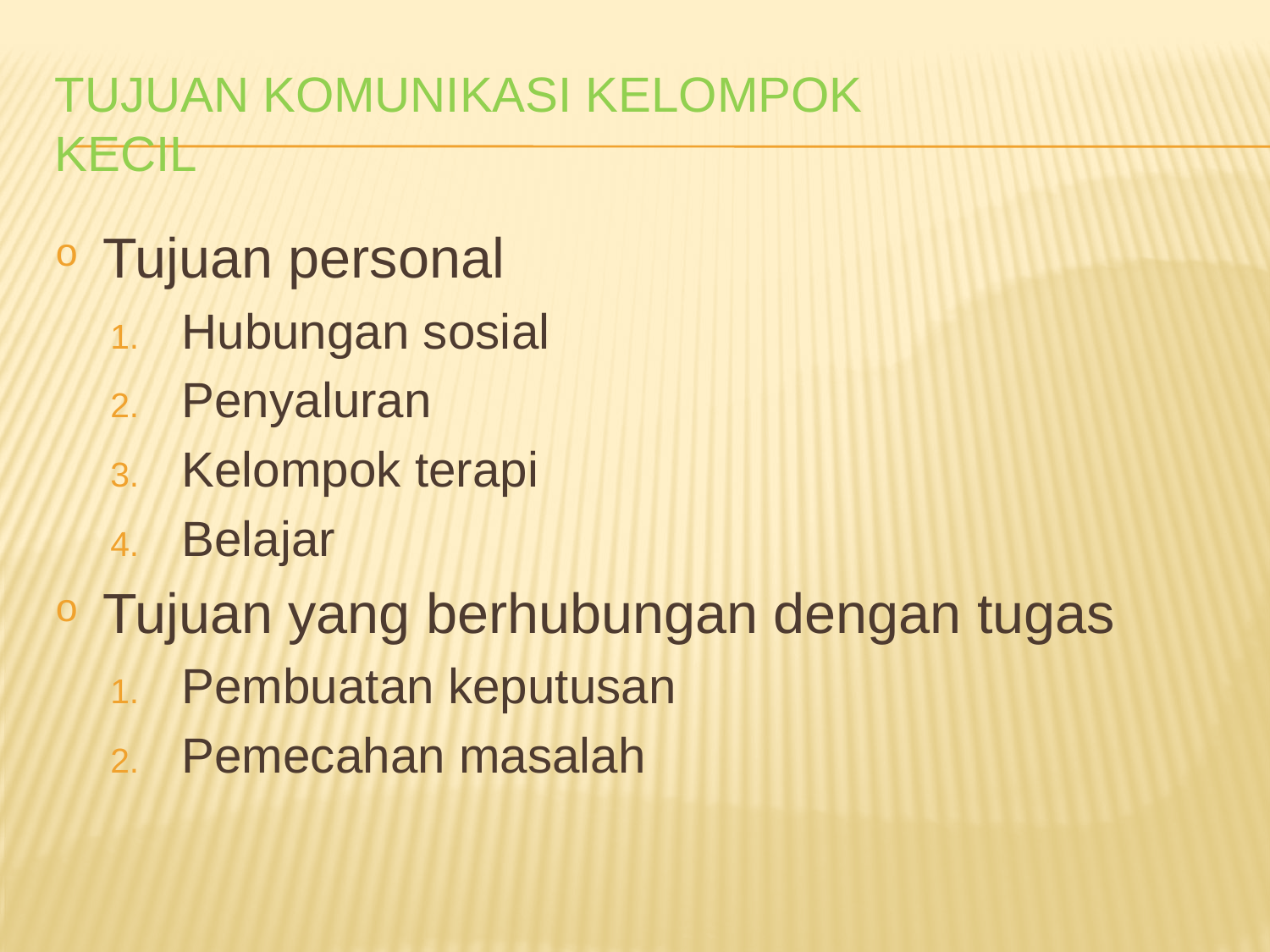

# TUJUAN KOMUNIKASI KELOMPOK KECIl
Tujuan personal
Hubungan sosial
Penyaluran
Kelompok terapi
Belajar
Tujuan yang berhubungan dengan tugas
Pembuatan keputusan
Pemecahan masalah